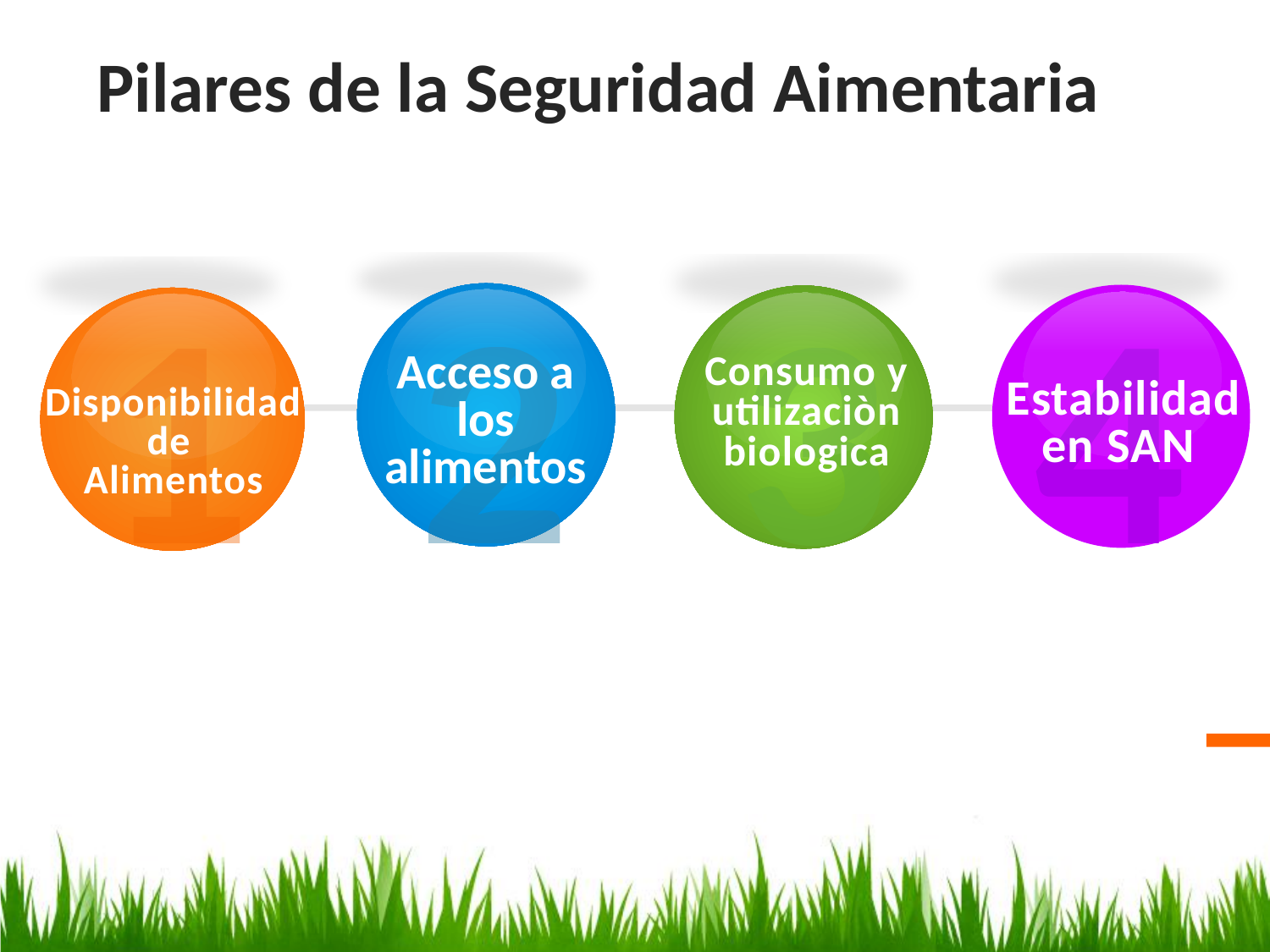

Pilares de la Seguridad Aimentaria
1

Disponibilidad de
Alimentos
2

Acceso a los alimentos
4

Estabilidad en SAN
3

Consumo y utilizaciòn biologica